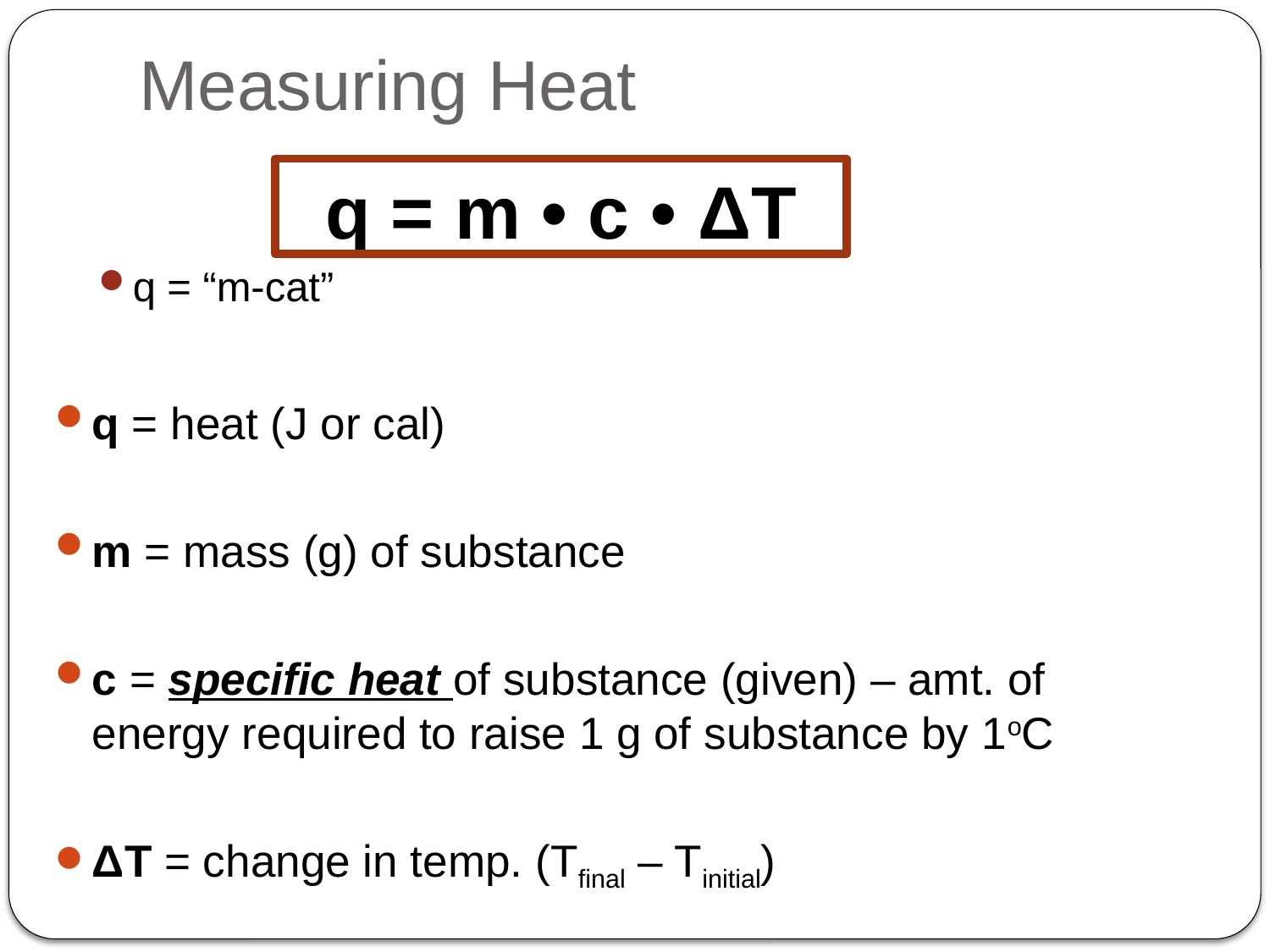

# Measuring Heat
q = m • c • ΔT
q = “m-cat”

q = heat (J or cal)

m = mass (g) of substance

c = specific heat of substance (given) – amt. of energy required to raise 1 g of substance by 1oC

ΔT = change in temp. (Tfinal – Tinitial)